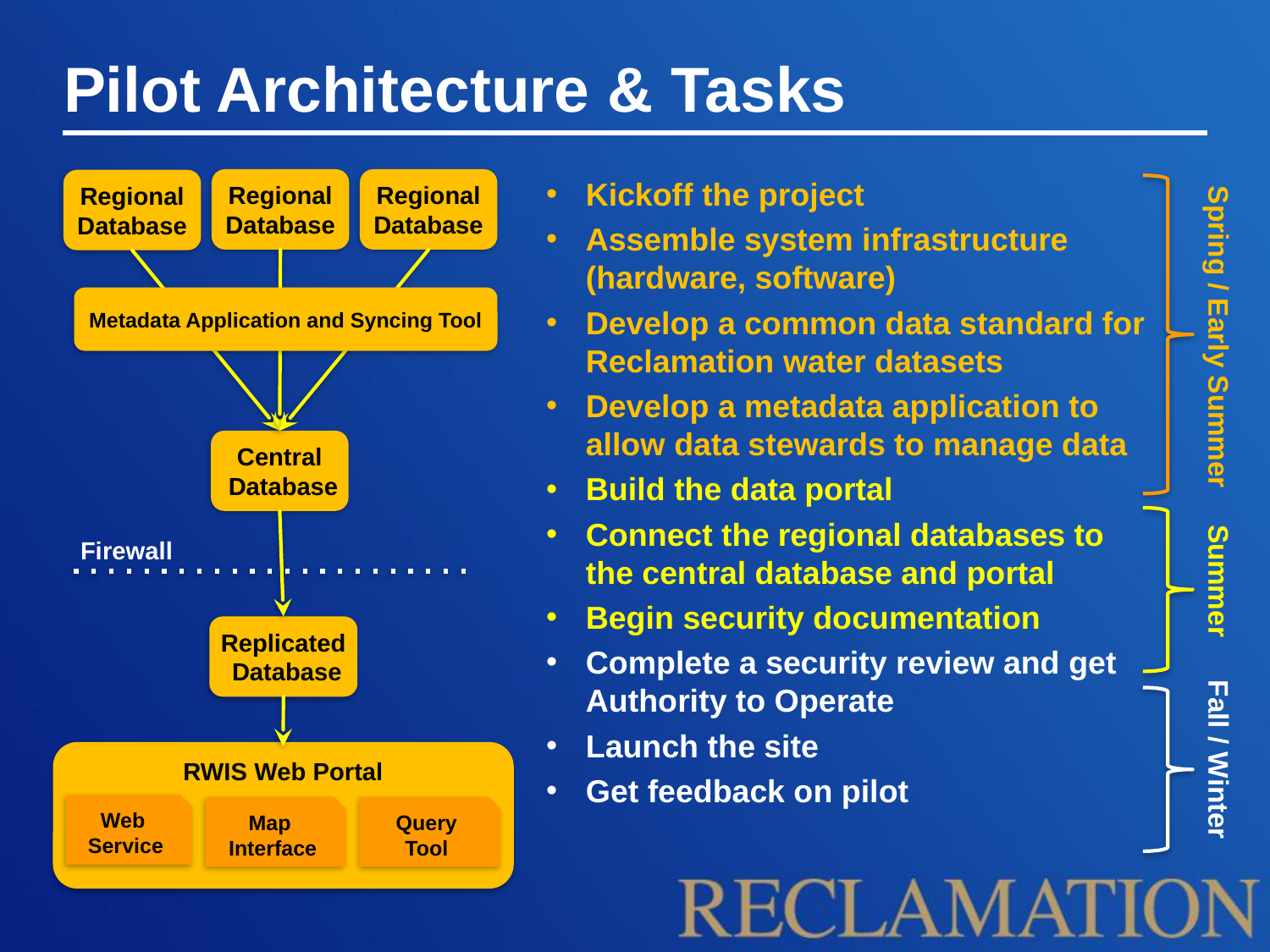

Pilot Architecture & Tasks
Kickoff the project
Assemble system infrastructure (hardware, software)
Develop a common data standard for Reclamation water datasets
Develop a metadata application to allow data stewards to manage data
Build the data portal
Connect the regional databases to the central database and portal
Begin security documentation
Complete a security review and get Authority to Operate
Launch the site
Get feedback on pilot
Regional Database
Regional Database
Regional Database

Metadata Application and Syncing Tool
Spring / Early Summer
Central
 Database

Firewall
Summer
Replicated
 Database

Fall / Winter
RWIS Web Portal

Web
Service
Map
Interface
Query
Tool